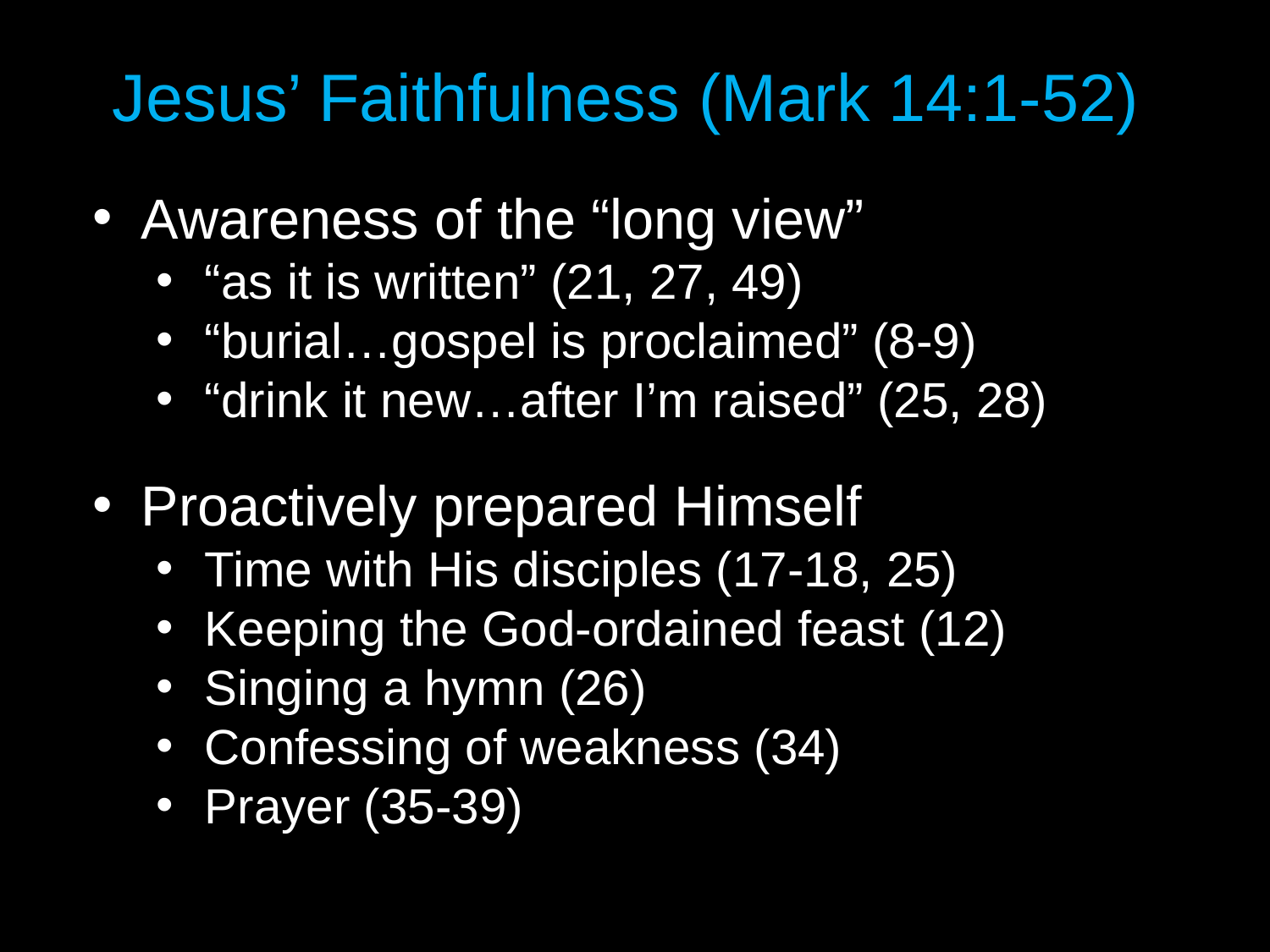

# Jesus’ Faithfulness (Mark 14:1-52)
Awareness of the “long view”
“as it is written” (21, 27, 49)
“burial…gospel is proclaimed” (8-9)
“drink it new…after I’m raised” (25, 28)
Proactively prepared Himself
Time with His disciples (17-18, 25)
Keeping the God-ordained feast (12)
Singing a hymn (26)
Confessing of weakness (34)
Prayer (35-39)